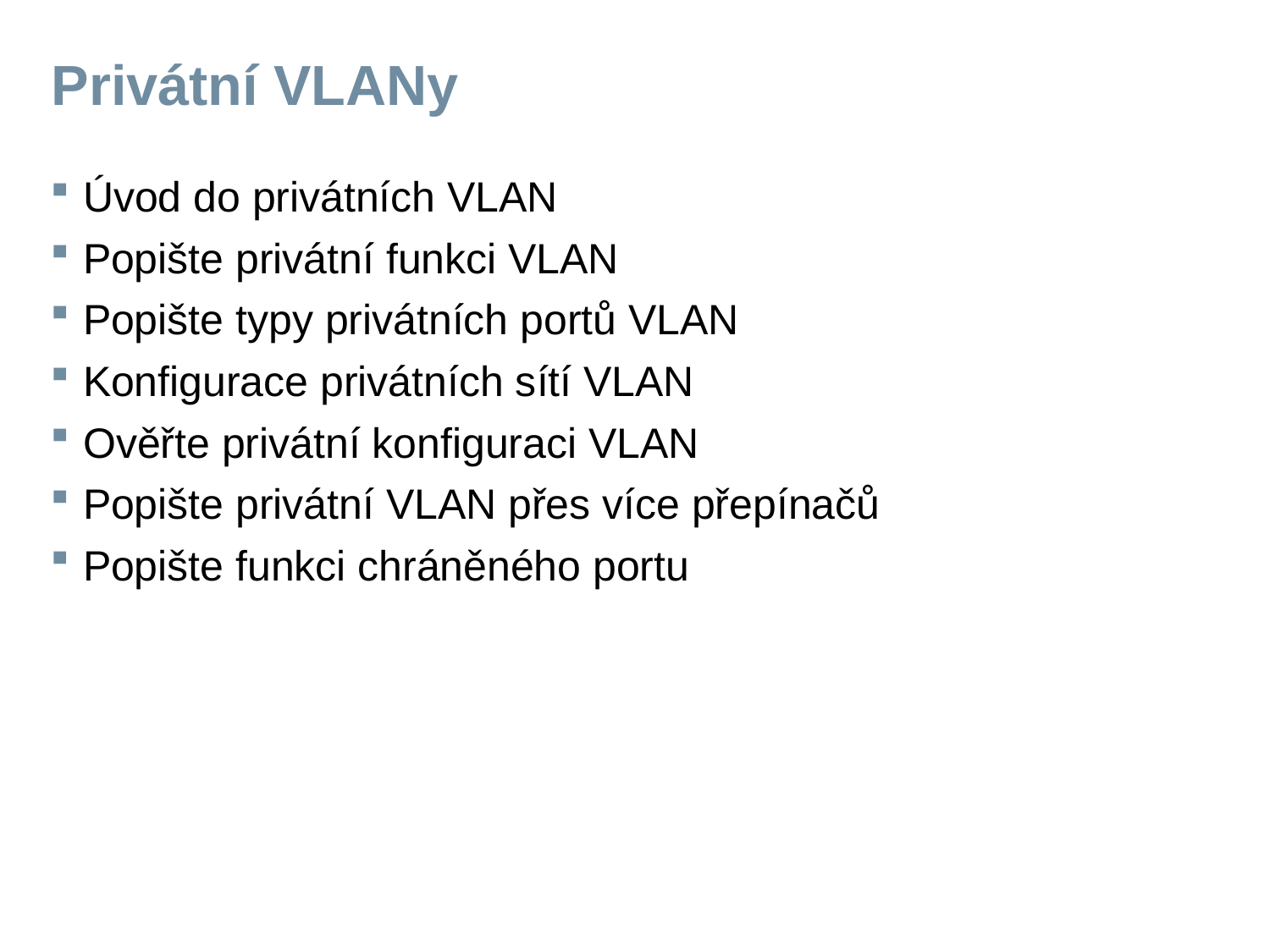

# Privátní VLANy
Úvod do privátních VLAN
Popište privátní funkci VLAN
Popište typy privátních portů VLAN
Konfigurace privátních sítí VLAN
Ověřte privátní konfiguraci VLAN
Popište privátní VLAN přes více přepínačů
Popište funkci chráněného portu